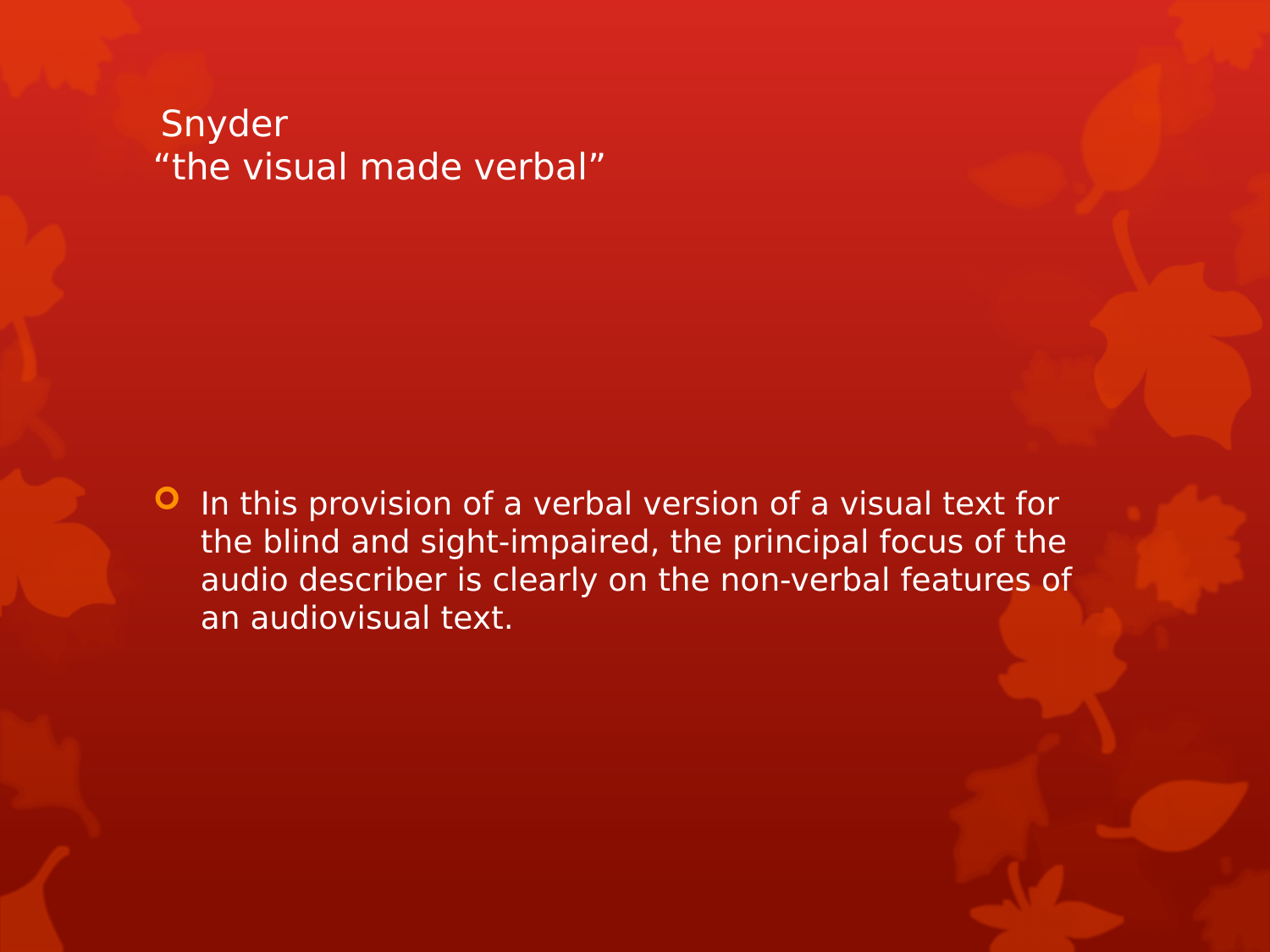

# Snyder “the visual made verbal”

In this provision of a verbal version of a visual text for the blind and sight-impaired, the principal focus of the audio describer is clearly on the non-verbal features of an audiovisual text.